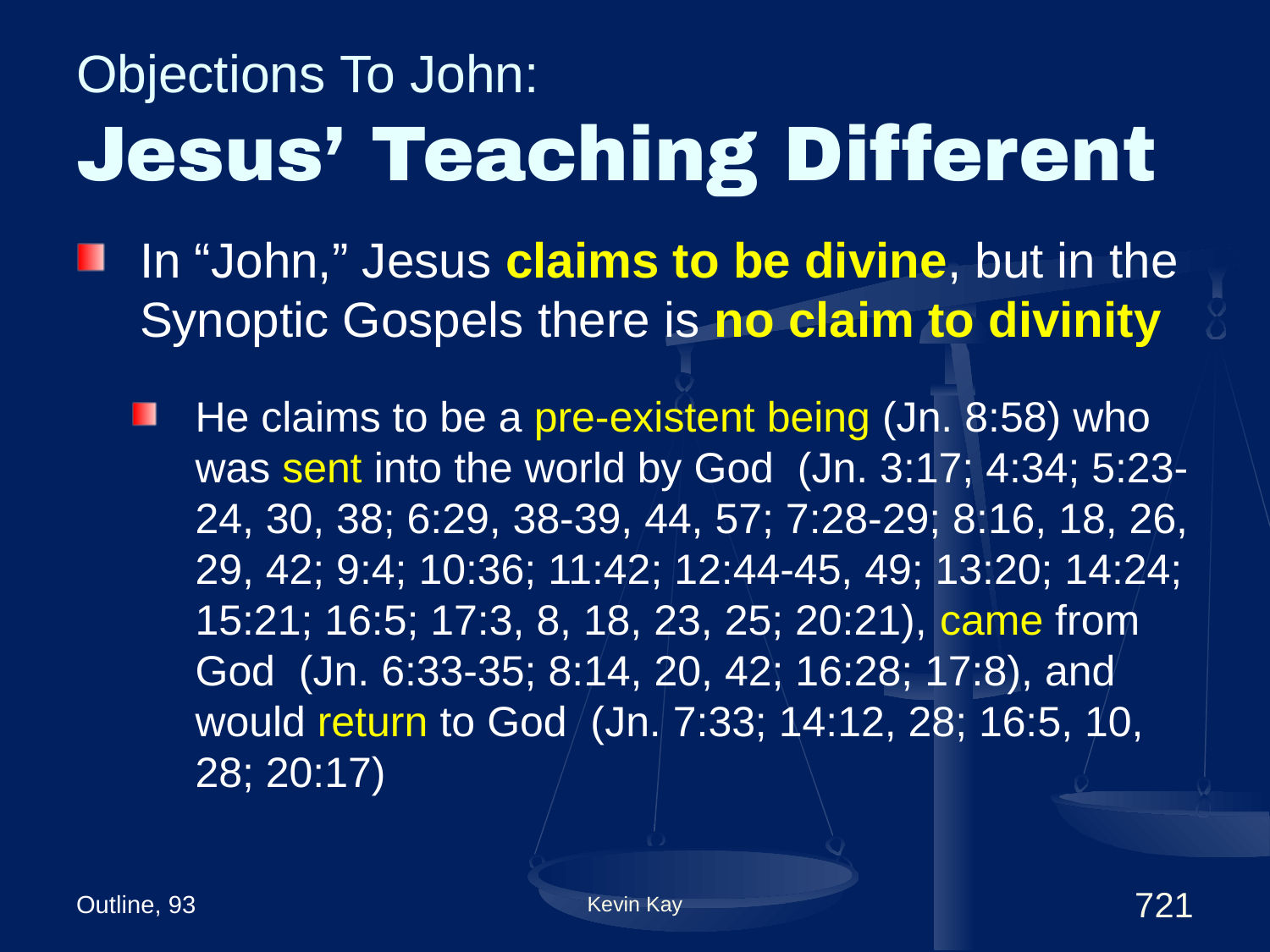

# Objections To John: Jesus’ Teaching Different
In “John,” Jesus claims to be divine, but in the Synoptic Gospels there is no claim to divinity
He claims to be a pre-existent being (Jn. 8:58) who was sent into the world by God  (Jn. 3:17; 4:34; 5:23-24, 30, 38; 6:29, 38-39, 44, 57; 7:28-29; 8:16, 18, 26, 29, 42; 9:4; 10:36; 11:42; 12:44-45, 49; 13:20; 14:24; 15:21; 16:5; 17:3, 8, 18, 23, 25; 20:21), came from God  (Jn. 6:33-35; 8:14, 20, 42; 16:28; 17:8), and would return to God  (Jn. 7:33; 14:12, 28; 16:5, 10, 28; 20:17)
Outline, 93
Kevin Kay
721